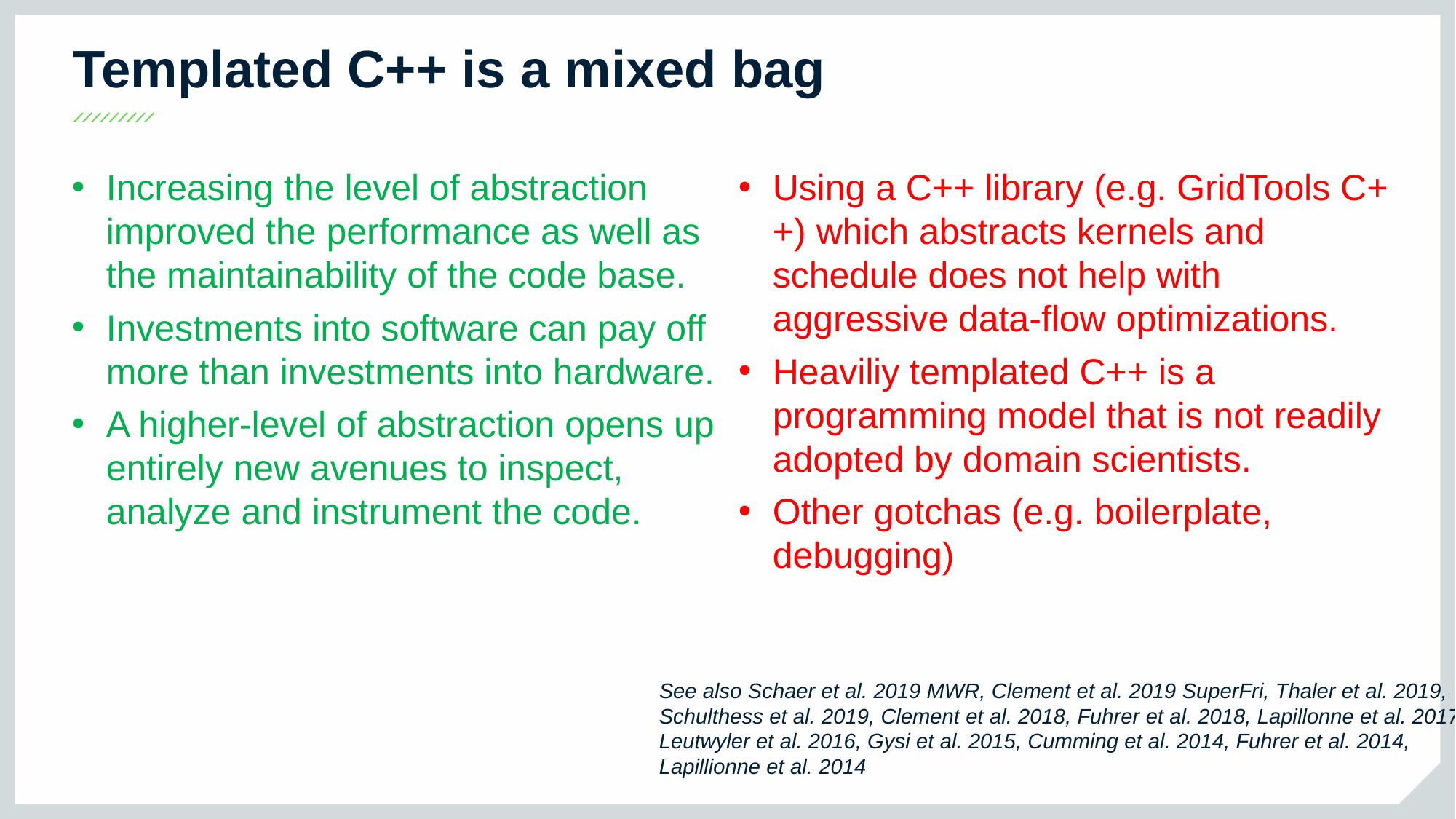

# Templated C++ is a mixed bag
Increasing the level of abstraction improved the performance as well as the maintainability of the code base.
Investments into software can pay off more than investments into hardware.
A higher-level of abstraction opens up entirely new avenues to inspect, analyze and instrument the code.

Using a C++ library (e.g. GridTools C++) which abstracts kernels and schedule does not help with aggressive data-flow optimizations.
Heaviliy templated C++ is a programming model that is not readily adopted by domain scientists.
Other gotchas (e.g. boilerplate, debugging)
See also Schaer et al. 2019 MWR, Clement et al. 2019 SuperFri, Thaler et al. 2019,
Schulthess et al. 2019, Clement et al. 2018, Fuhrer et al. 2018, Lapillonne et al. 2017,
Leutwyler et al. 2016, Gysi et al. 2015, Cumming et al. 2014, Fuhrer et al. 2014,
Lapillionne et al. 2014